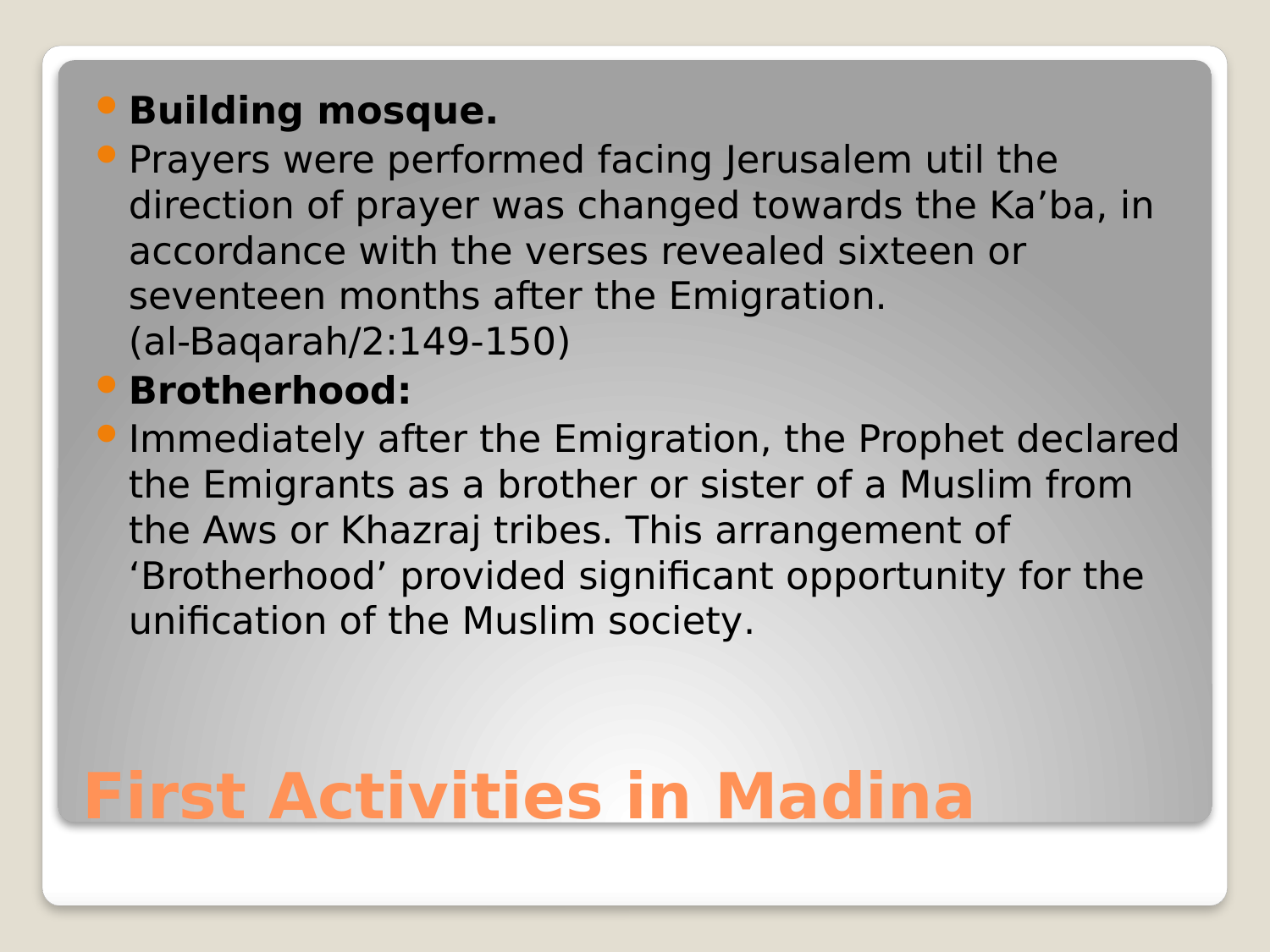

Building mosque.
Prayers were performed facing Jerusalem util the direction of prayer was changed towards the Ka’ba, in accordance with the verses revealed sixteen or seventeen months after the Emigration. (al-Baqarah/2:149-150)
Brotherhood:
Immediately after the Emigration, the Prophet declared the Emigrants as a brother or sister of a Muslim from the Aws or Khazraj tribes. This arrangement of ‘Brotherhood’ provided significant opportunity for the unification of the Muslim society.

# First Activities in Madina